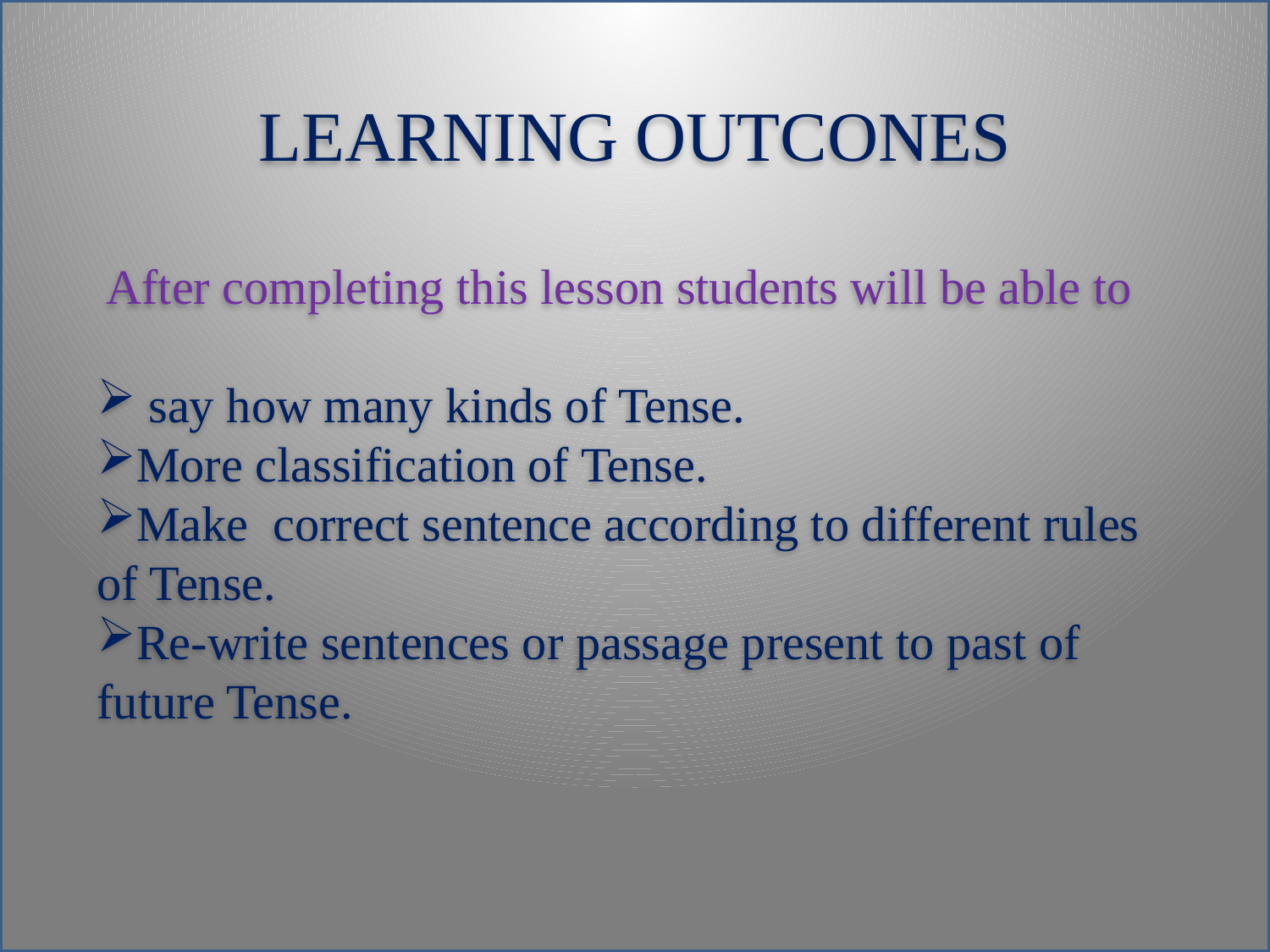

LEARNING OUTCONES
After completing this lesson students will be able to

 say how many kinds of Tense.
More classification of Tense.
Make  correct sentence according to different rules of Tense.
Re-write sentences or passage present to past of future Tense.